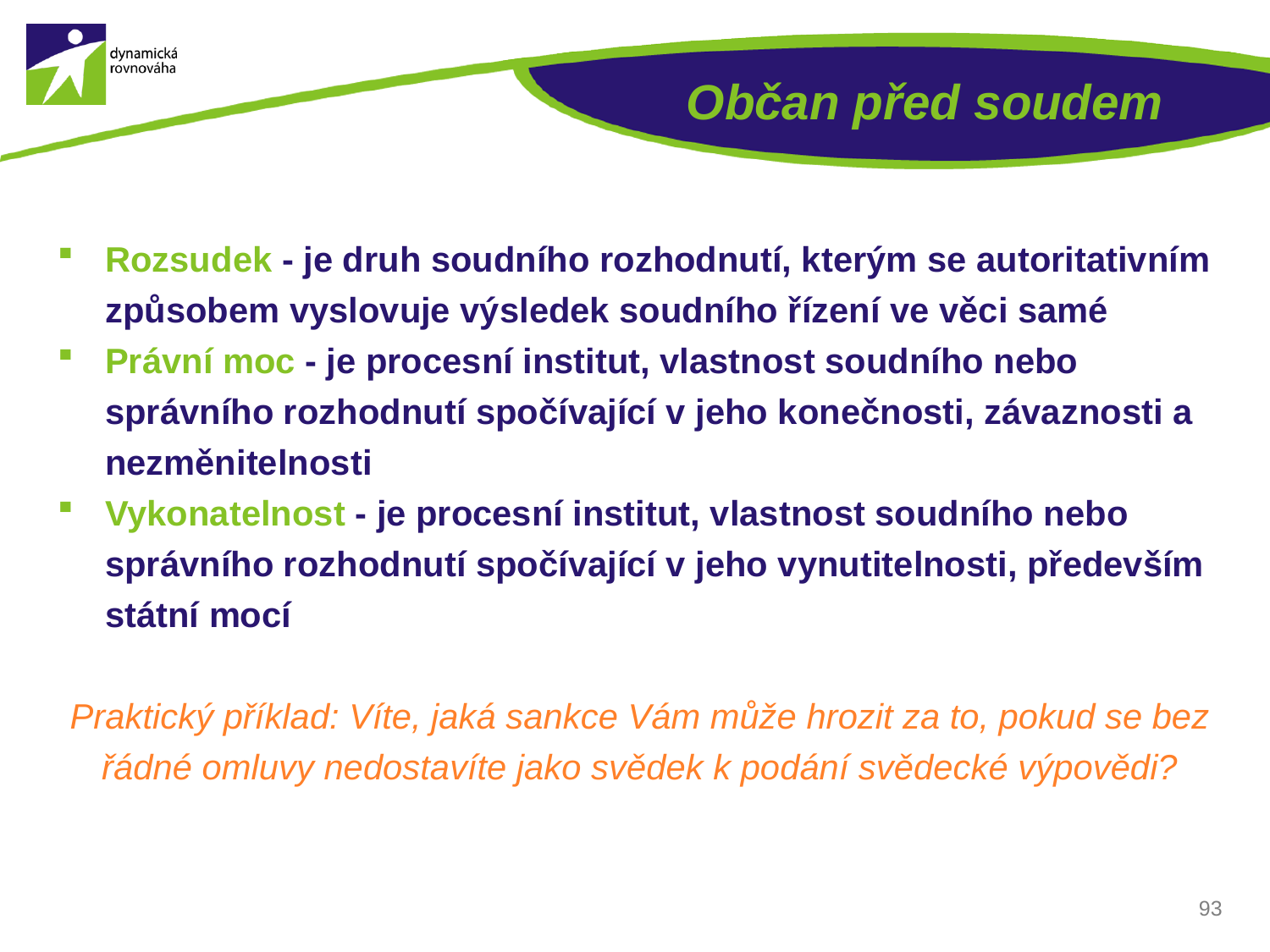

# Občan před soudem
Rozsudek - je druh soudního rozhodnutí, kterým se autoritativním způsobem vyslovuje výsledek soudního řízení ve věci samé
Právní moc - je procesní institut, vlastnost soudního nebo správního rozhodnutí spočívající v jeho konečnosti, závaznosti a nezměnitelnosti
Vykonatelnost - je procesní institut, vlastnost soudního nebo správního rozhodnutí spočívající v jeho vynutitelnosti, především státní mocí
Praktický příklad: Víte, jaká sankce Vám může hrozit za to, pokud se bez řádné omluvy nedostavíte jako svědek k podání svědecké výpovědi?
93